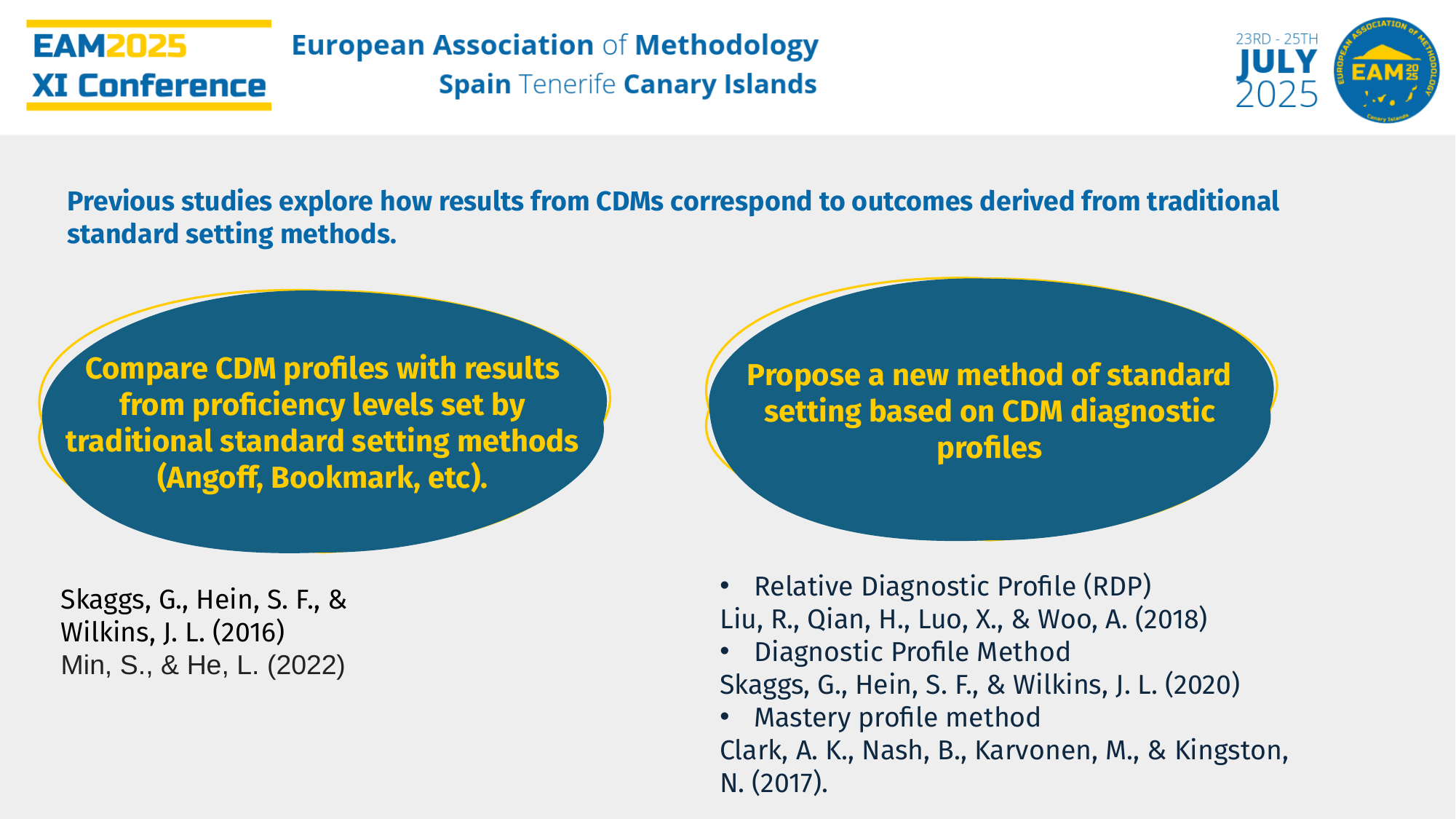

Previous studies explore how results from CDMs correspond to outcomes derived from traditional standard setting methods.

Propose a new method of standard setting based on CDM diagnostic profiles
Compare CDM profiles with results from proficiency levels set by traditional standard setting methods (Angoff, Bookmark, etc).
Relative Diagnostic Profile (RDP)
Liu, R., Qian, H., Luo, X., & Woo, A. (2018)
Diagnostic Profile Method
Skaggs, G., Hein, S. F., & Wilkins, J. L. (2020)
Mastery profile method
Clark, A. K., Nash, B., Karvonen, M., & Kingston, N. (2017).
Skaggs, G., Hein, S. F., & Wilkins, J. L. (2016)
Min, S., & He, L. (2022)